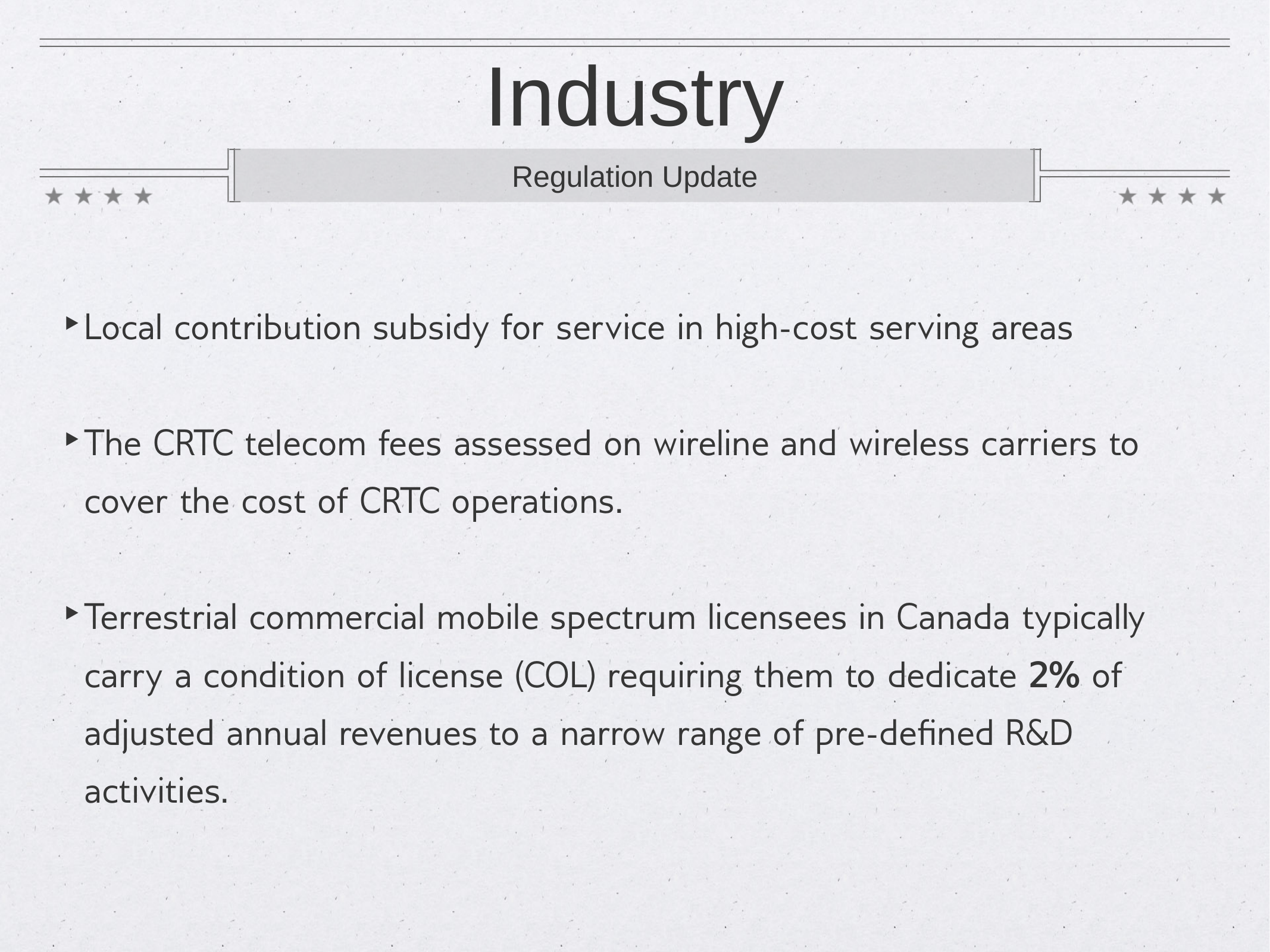

# Industry
Regulation Update
Local contribution subsidy for service in high-cost serving areas

The CRTC telecom fees assessed on wireline and wireless carriers to cover the cost of CRTC operations.

Terrestrial commercial mobile spectrum licensees in Canada typically carry a condition of license (COL) requiring them to dedicate 2% of adjusted annual revenues to a narrow range of pre-defined R&D activities.